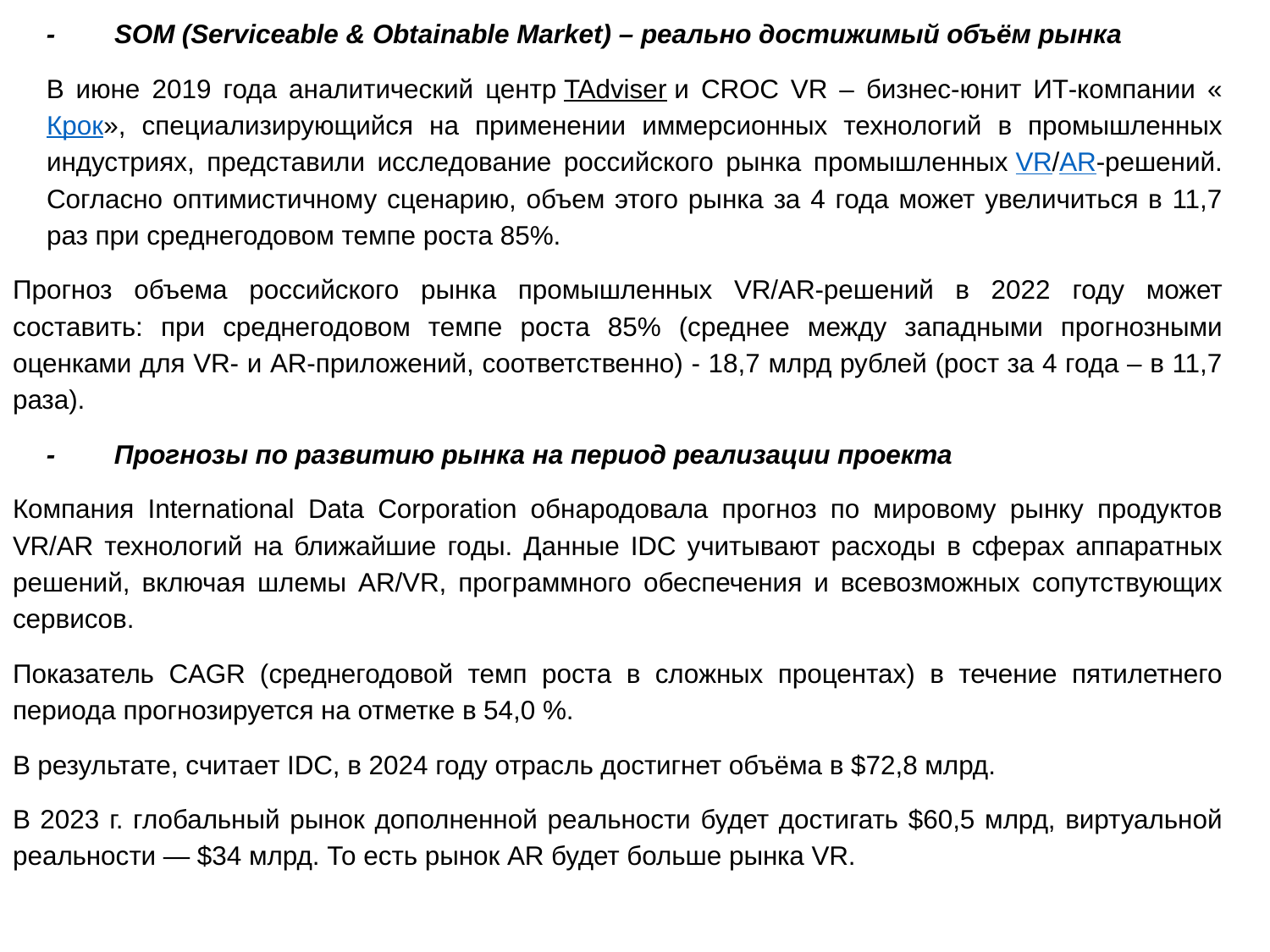

-        SOM (Serviceable & Obtainable Market) – реально достижимый объём рынка
В июне 2019 года аналитический центр TAdviser и CROC VR – бизнес-юнит ИТ-компании «Крок», специализирующийся на применении иммерсионных технологий в промышленных индустриях, представили исследование российского рынка промышленных VR/AR-решений. Согласно оптимистичному сценарию, объем этого рынка за 4 года может увеличиться в 11,7 раз при среднегодовом темпе роста 85%.
Прогноз объема российского рынка промышленных VR/AR-решений в 2022 году может составить: при среднегодовом темпе роста 85% (среднее между западными прогнозными оценками для VR- и AR-приложений, соответственно) - 18,7 млрд рублей (рост за 4 года – в 11,7 раза).
-        Прогнозы по развитию рынка на период реализации проекта
Компания International Data Corporation обнародовала прогноз по мировому рынку продуктов VR/AR технологий на ближайшие годы. Данные IDC учитывают расходы в сферах аппаратных решений, включая шлемы AR/VR, программного обеспечения и всевозможных сопутствующих сервисов.
Показатель CAGR (среднегодовой темп роста в сложных процентах) в течение пятилетнего периода прогнозируется на отметке в 54,0 %.
В результате, считает IDC, в 2024 году отрасль достигнет объёма в $72,8 млрд.
В 2023 г. глобальный рынок дополненной реальности будет достигать $60,5 млрд, виртуальной реальности — $34 млрд. То есть рынок AR будет больше рынка VR.